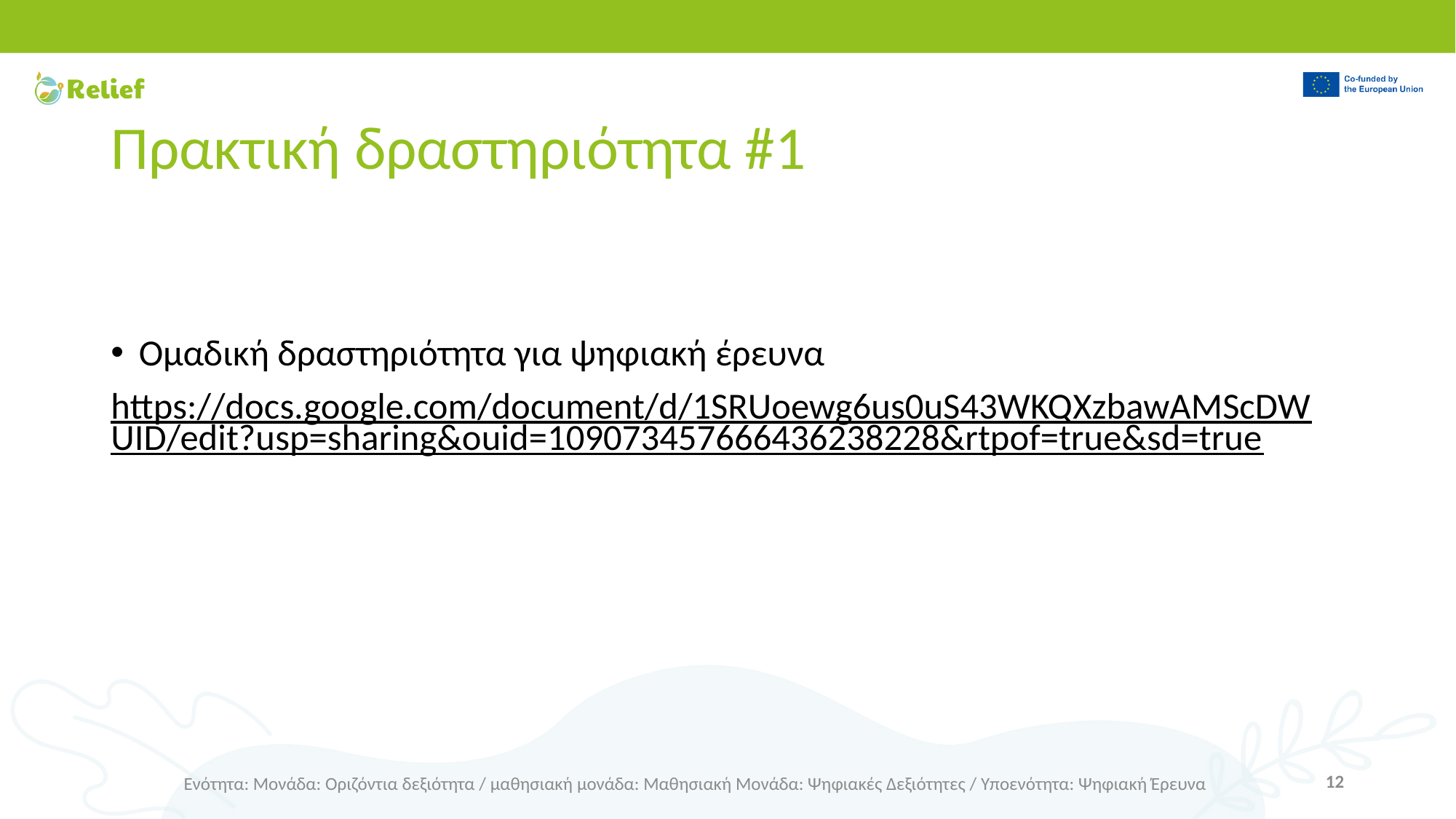

# Πρακτική δραστηριότητα #1

Ομαδική δραστηριότητα για ψηφιακή έρευνα
https://docs.google.com/document/d/1SRUoewg6us0uS43WKQXzbawAMScDWUID/edit?usp=sharing&ouid=109073457666436238228&rtpof=true&sd=true
Ενότητα: Μονάδα: Οριζόντια δεξιότητα / μαθησιακή μονάδα: Μαθησιακή Μονάδα: Ψηφιακές Δεξιότητες / Υποενότητα: Ψηφιακή Έρευνα
12